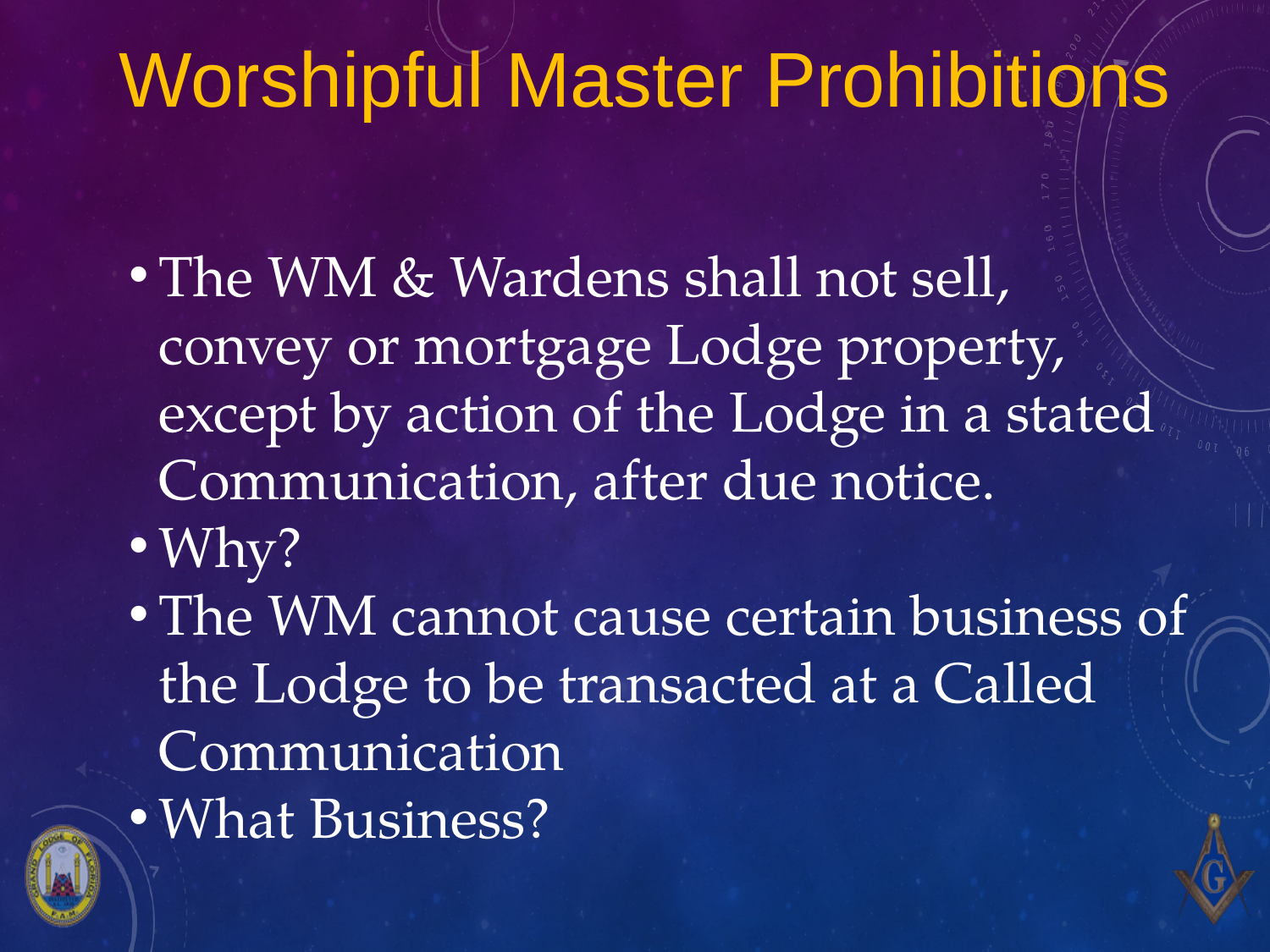

# Worshipful Master Prohibitions
The WM & Wardens shall not sell, convey or mortgage Lodge property, except by action of the Lodge in a stated Communication, after due notice.
Why?
The WM cannot cause certain business of the Lodge to be transacted at a Called Communication
What Business?